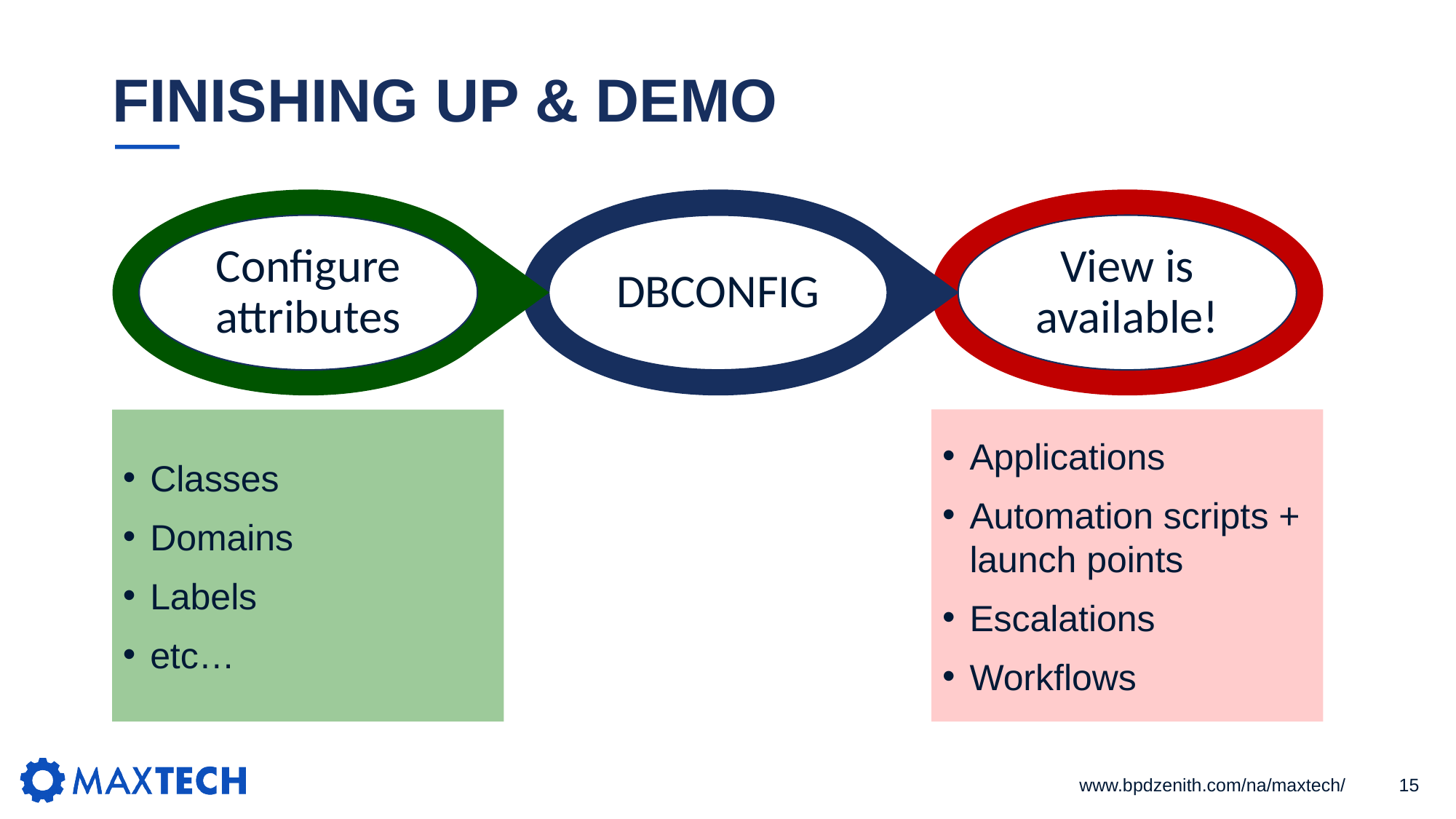

# FINISHING UP & DEMO

DBCONFIG

View is available!

Configure attributes
Classes
Domains
Labels
etc…
Applications
Automation scripts + launch points
Escalations
Workflows